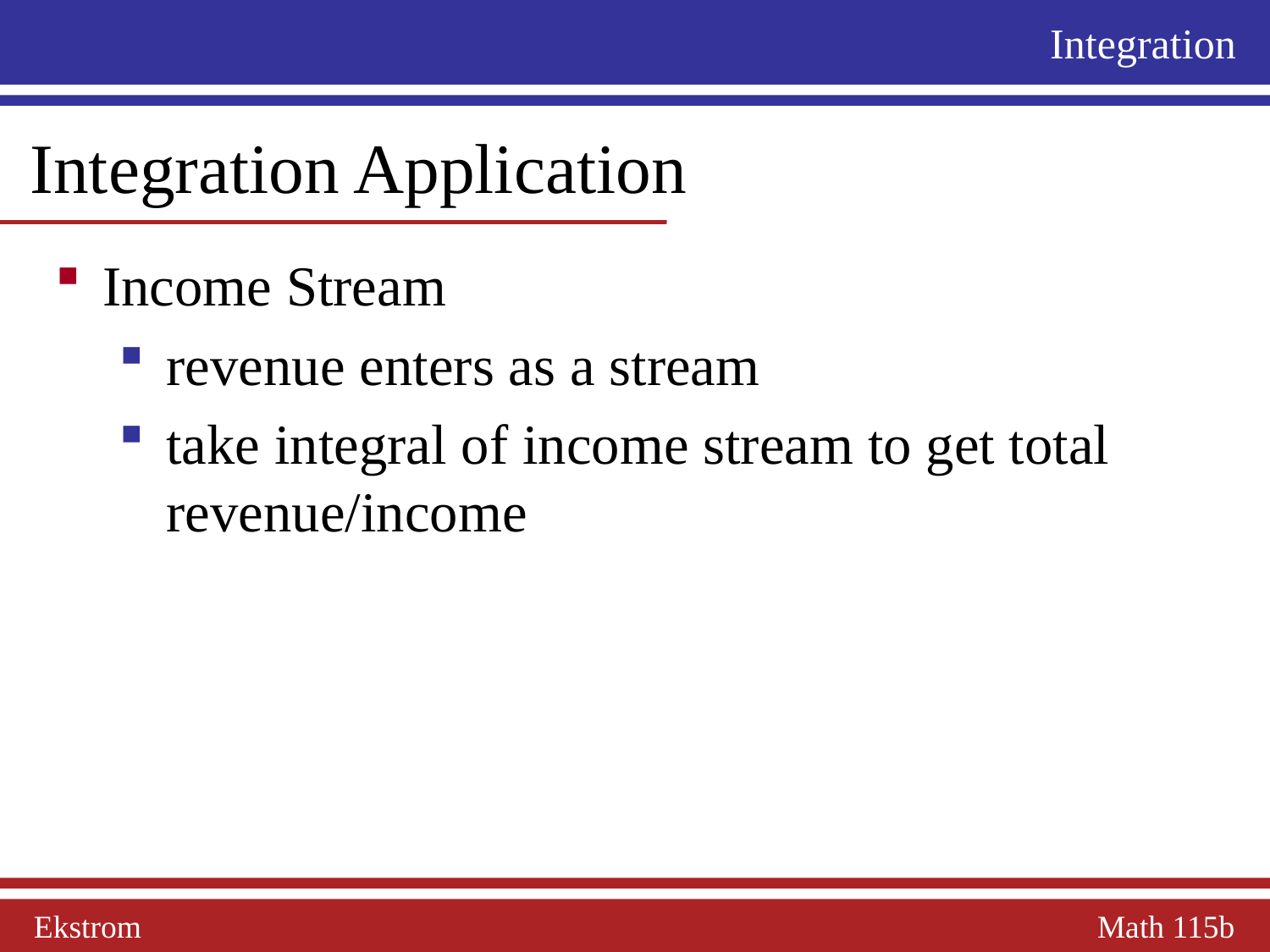

Integration

 Integration Application

Income Stream
revenue enters as a stream
take integral of income stream to get total revenue/income

Ekstrom                                                                                                                       Math 115b